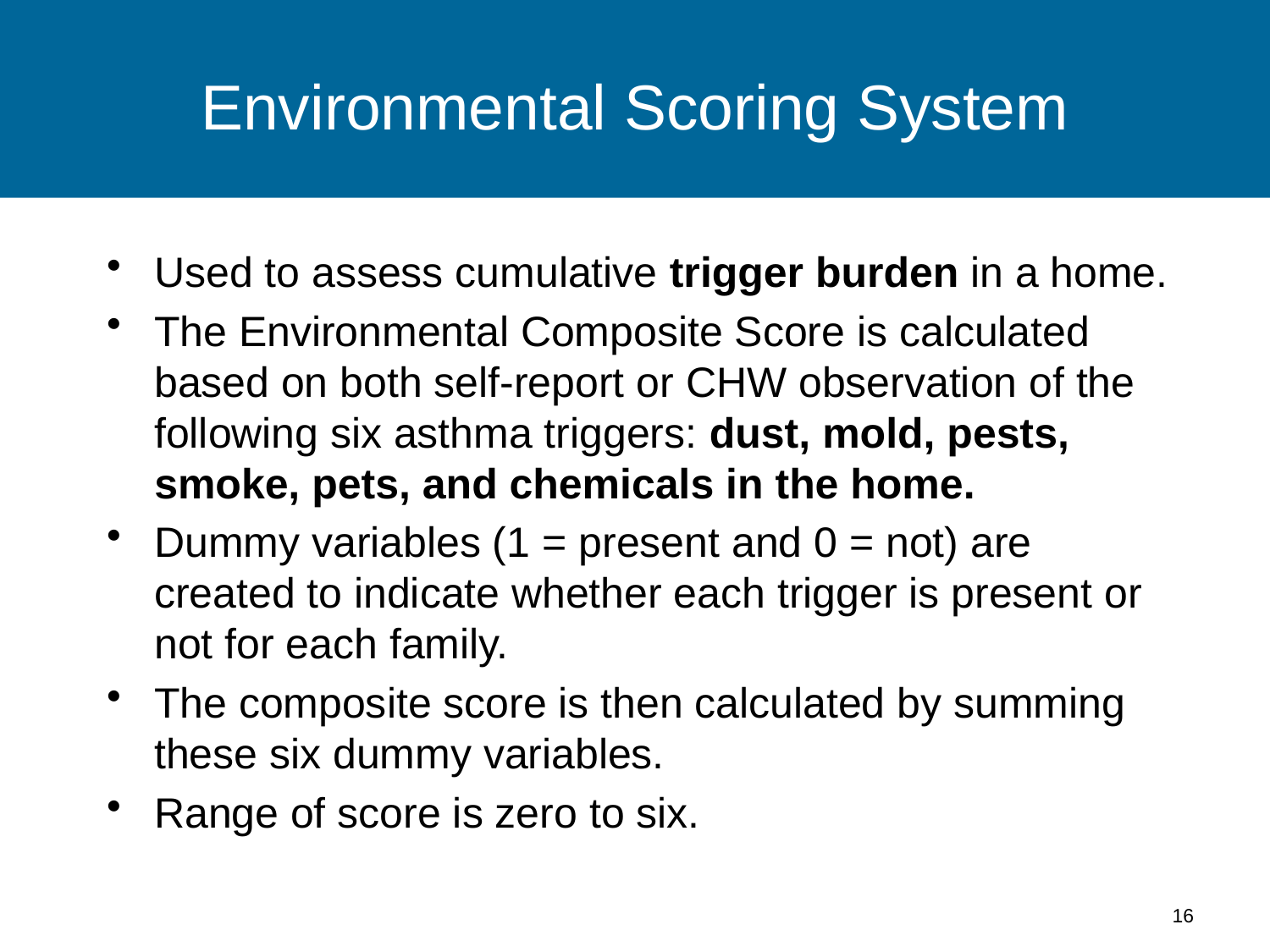

# Environmental Scoring System
Used to assess cumulative trigger burden in a home.
The Environmental Composite Score is calculated based on both self-report or CHW observation of the following six asthma triggers: dust, mold, pests, smoke, pets, and chemicals in the home.
Dummy variables (1 = present and 0 = not) are created to indicate whether each trigger is present or not for each family.
The composite score is then calculated by summing these six dummy variables.
Range of score is zero to six.

16